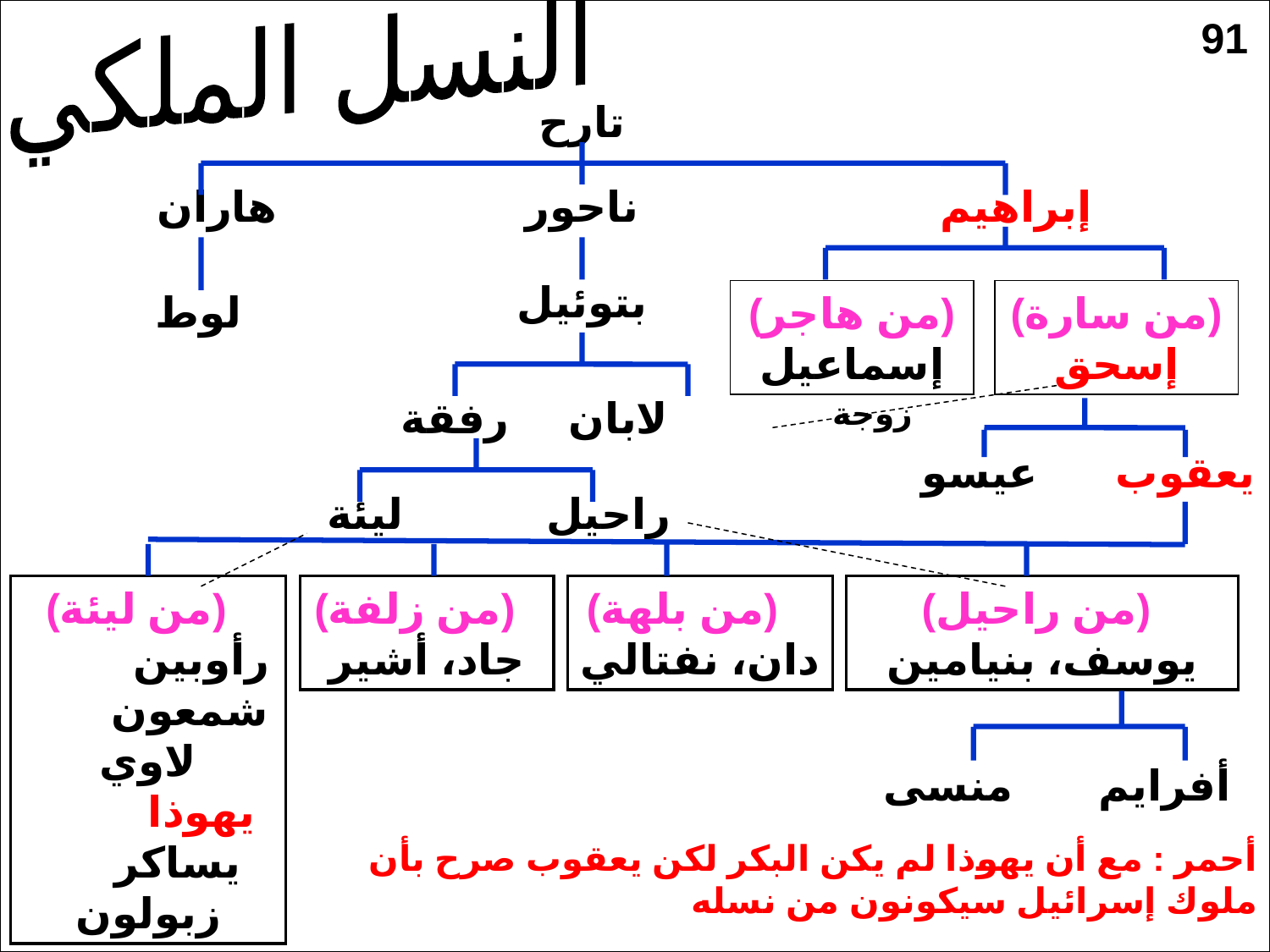

شجرة عائلة الآباء
النسل الملكي
91
تارح

هاران
ناحور
إبراهيم

بتوئيل
لوط
(من هاجر) إسماعيل
(من سارة) إسحق

لابان     رفقة

زوجة

عيسو
يعقوب

ليئة
راحيل

(من ليئة)   رأوبين          شمعون        لاوي
يهوذا          يساكر      زبولون
(من زلفة)   جاد، أشير
(من بلهة)    دان، نفتالي
(من راحيل)
يوسف، بنيامين

منسى
أفرايم
أحمر : مع أن يهوذا لم يكن البكر لكن يعقوب صرح بأن ملوك إسرائيل سيكونون من نسله